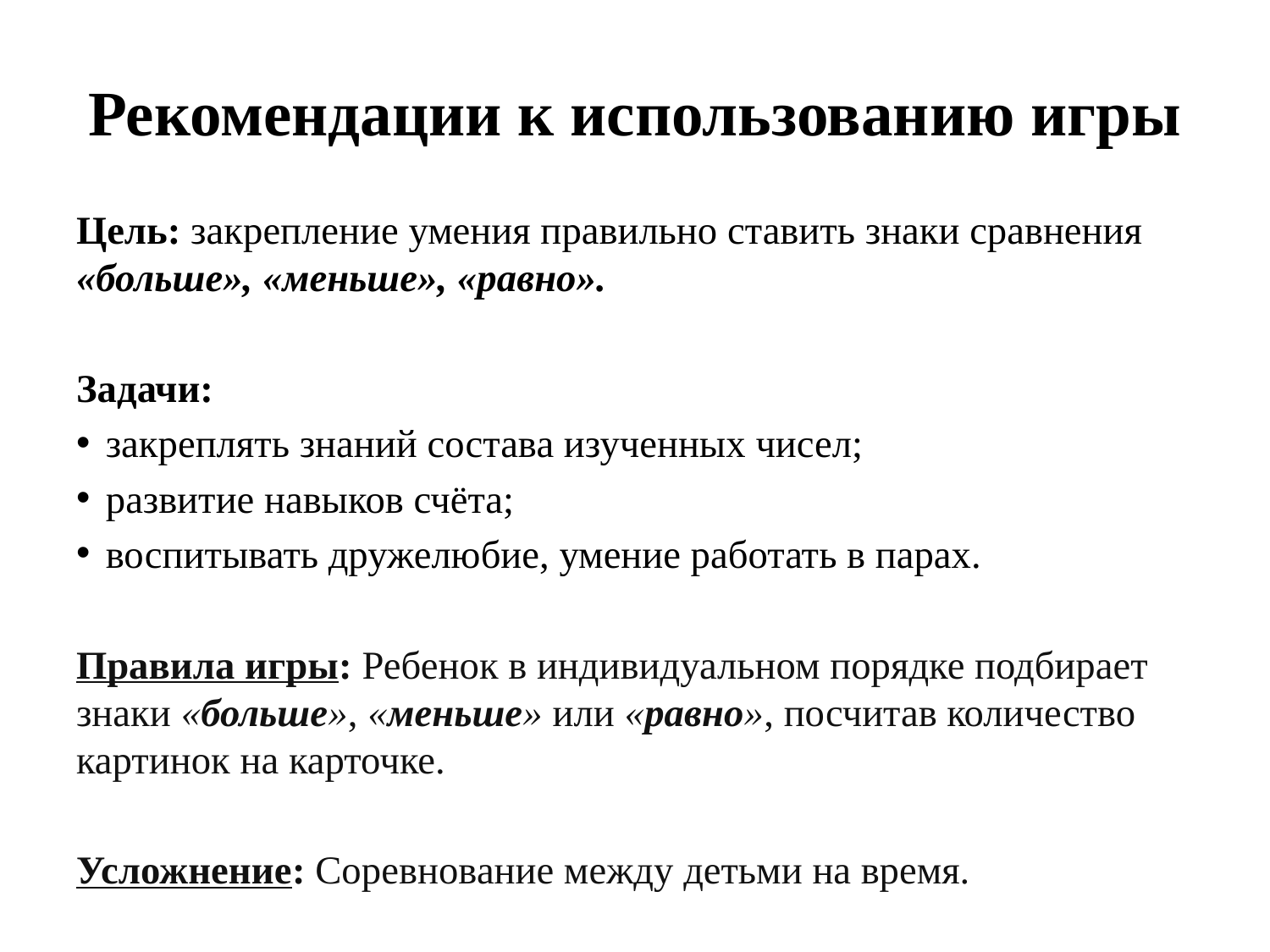

# Рекомендации к использованию игры

Цель: закрепление умения правильно ставить знаки сравнения «больше», «меньше», «равно».

Задачи:
  закреплять знаний состава изученных чисел;
  развитие навыков счёта;
  воспитывать дружелюбие, умение работать в парах.

Правила игры: Ребенок в индивидуальном порядке подбирает знаки «больше», «меньше» или «равно», посчитав количество картинок на карточке.

Усложнение: Соревнование между детьми на время.